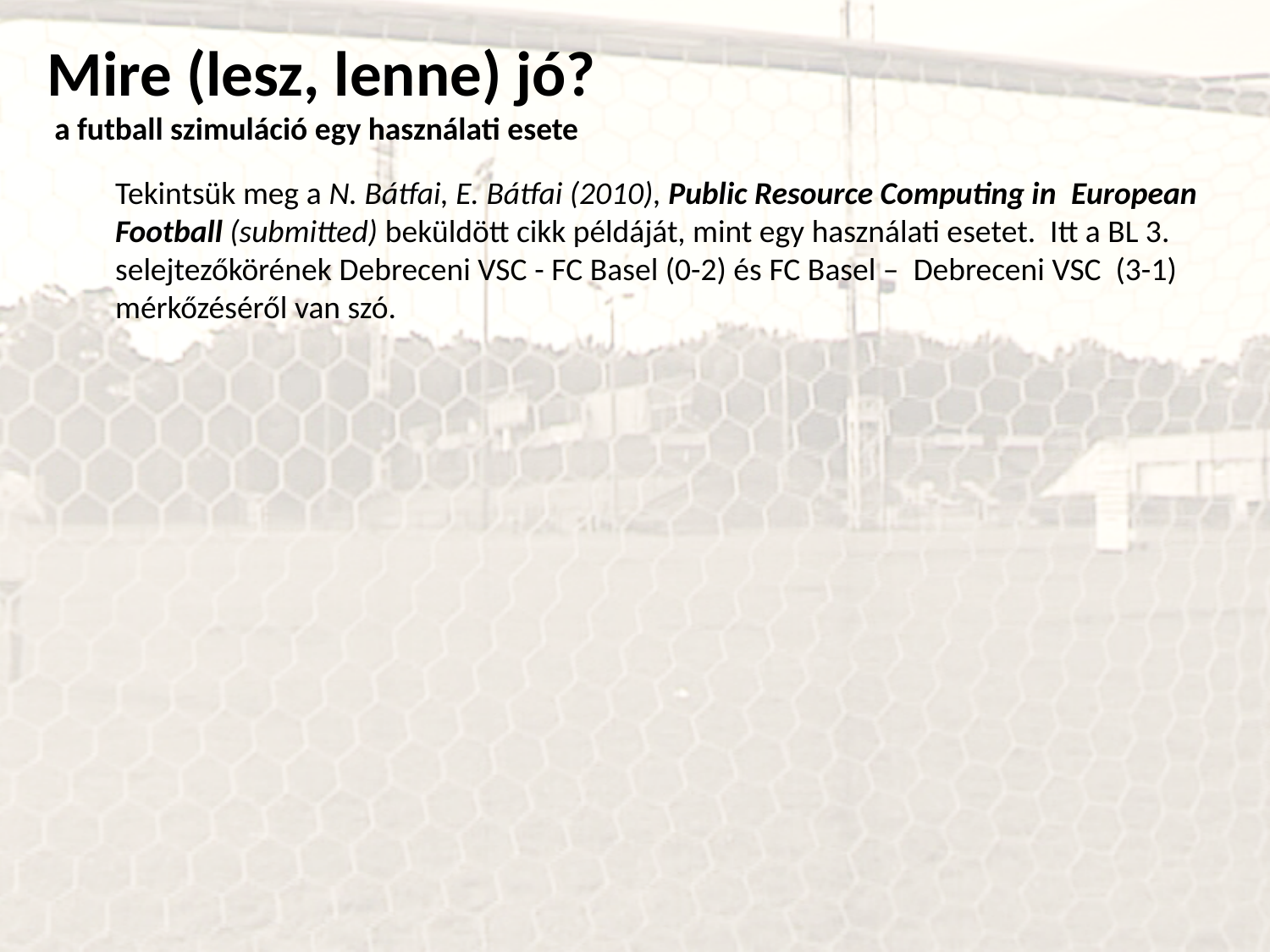

Mire (lesz, lenne) jó?
 a futball szimuláció egy használati esete
	Tekintsük meg a N. Bátfai, E. Bátfai (2010), Public Resource Computing in  European Football (submitted) beküldött cikk példáját, mint egy használati esetet.  Itt a BL 3. selejtezőkörének Debreceni VSC - FC Basel (0-2) és FC Basel –  Debreceni VSC  (3-1) mérkőzéséről van szó.